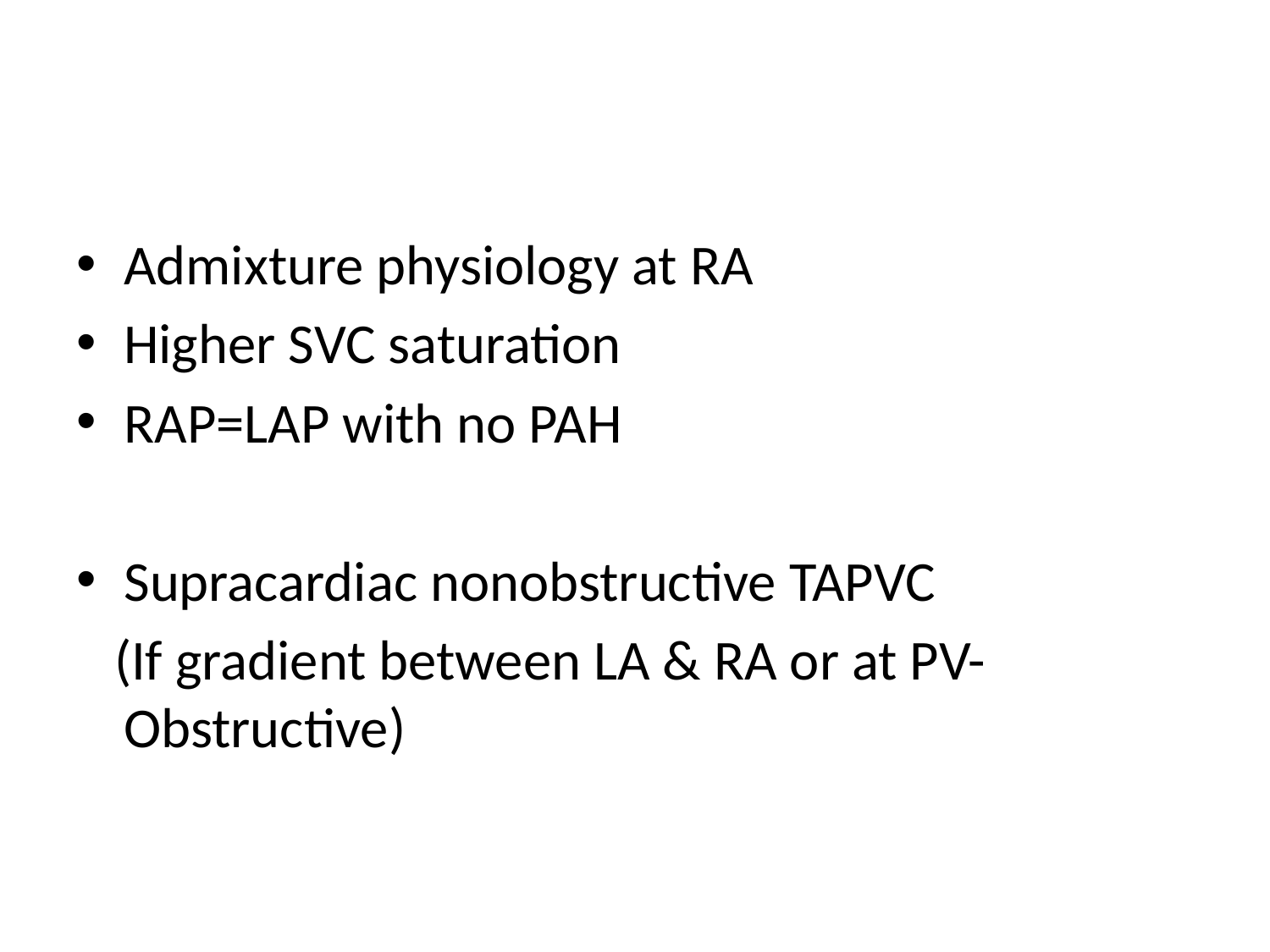

#
Admixture physiology at RA
Higher SVC saturation
RAP=LAP with no PAH

Supracardiac nonobstructive TAPVC
   (If gradient between LA & RA or at PV-Obstructive)